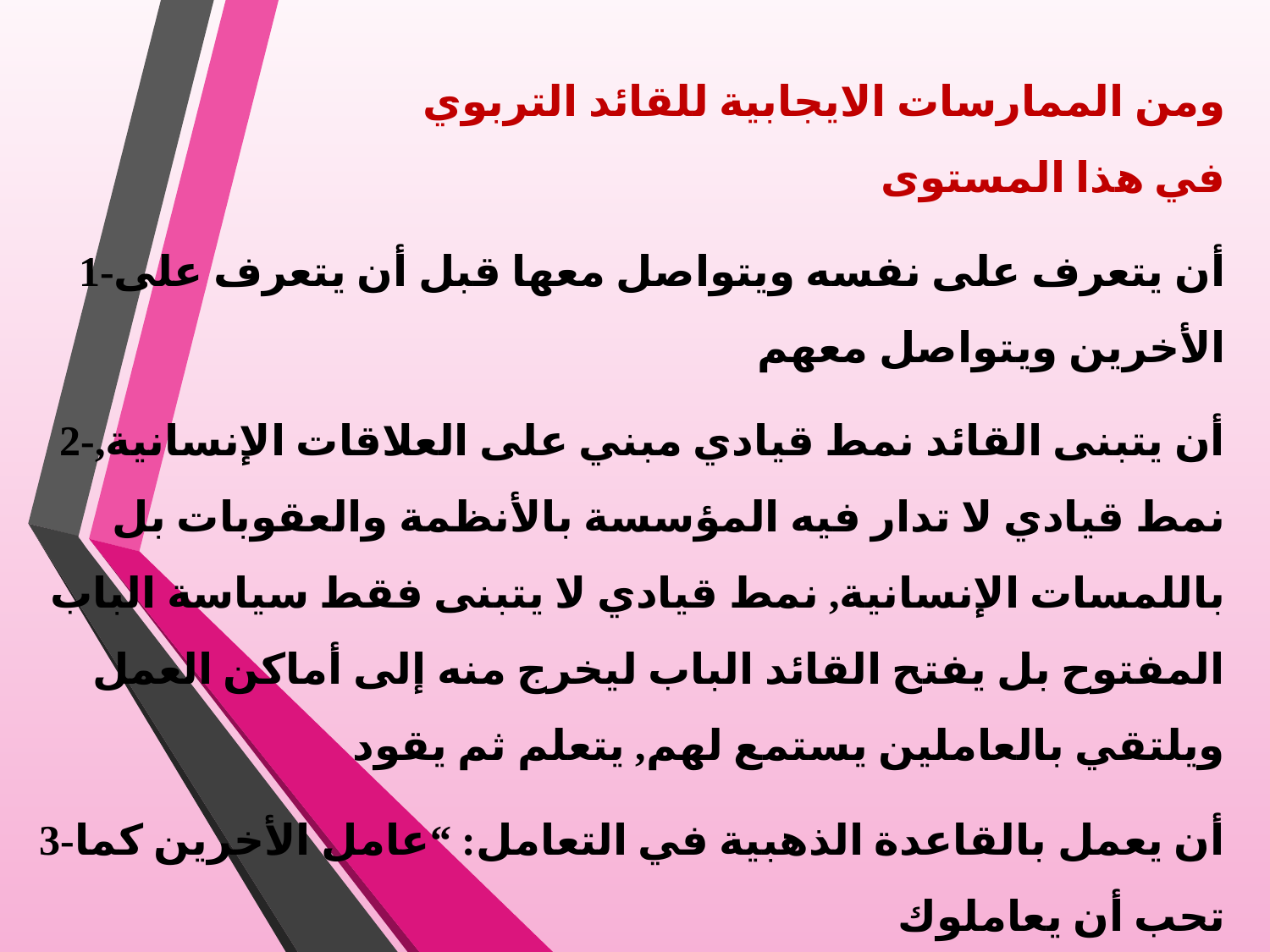

ومن الممارسات الايجابية للقائد التربوي في هذا المستوى
1-أن يتعرف على نفسه ويتواصل معها قبل أن يتعرف على الأخرين ويتواصل معهم
2-أن يتبنى القائد نمط قيادي مبني على العلاقات الإنسانية, نمط قيادي لا تدار فيه المؤسسة بالأنظمة والعقوبات بل باللمسات الإنسانية, نمط قيادي لا يتبنى فقط سياسة الباب المفتوح بل يفتح القائد الباب ليخرج منه إلى أماكن العمل ويلتقي بالعاملين يستمع لهم, يتعلم ثم يقود
3-أن يعمل بالقاعدة الذهبية في التعامل: “عامل الأخرين كما تحب أن يعاملوك
4-أن يكون محفزاً وملهماً للعاملين